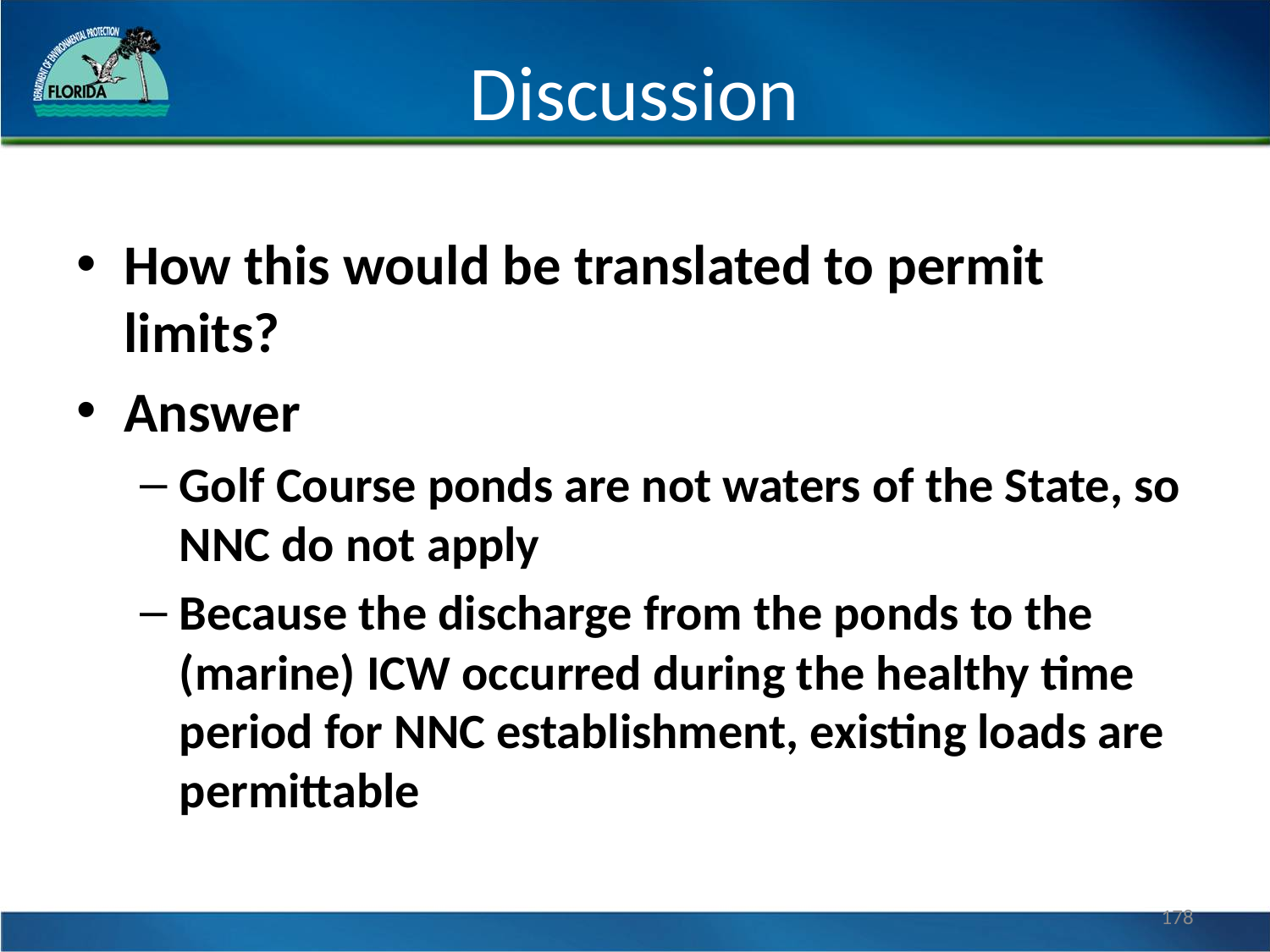

# Discussion
How this would be translated to permit limits?
Answer
Golf Course ponds are not waters of the State, so NNC do not apply
Because the discharge from the ponds to the (marine) ICW occurred during the healthy time period for NNC establishment, existing loads are permittable
178